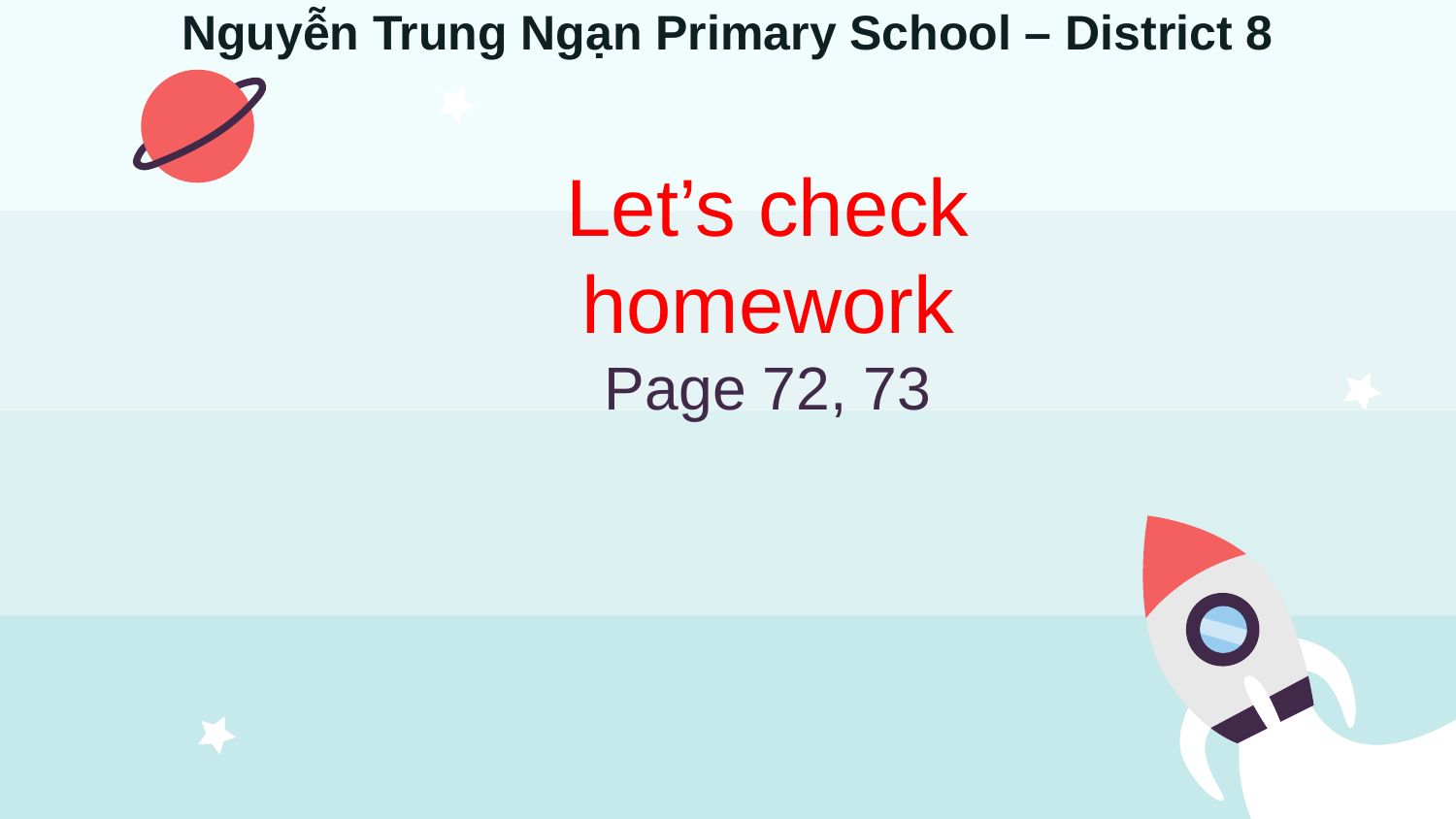

Nguyễn Trung Ngạn Primary School – District 8

Let’s check homework
Page 72, 73